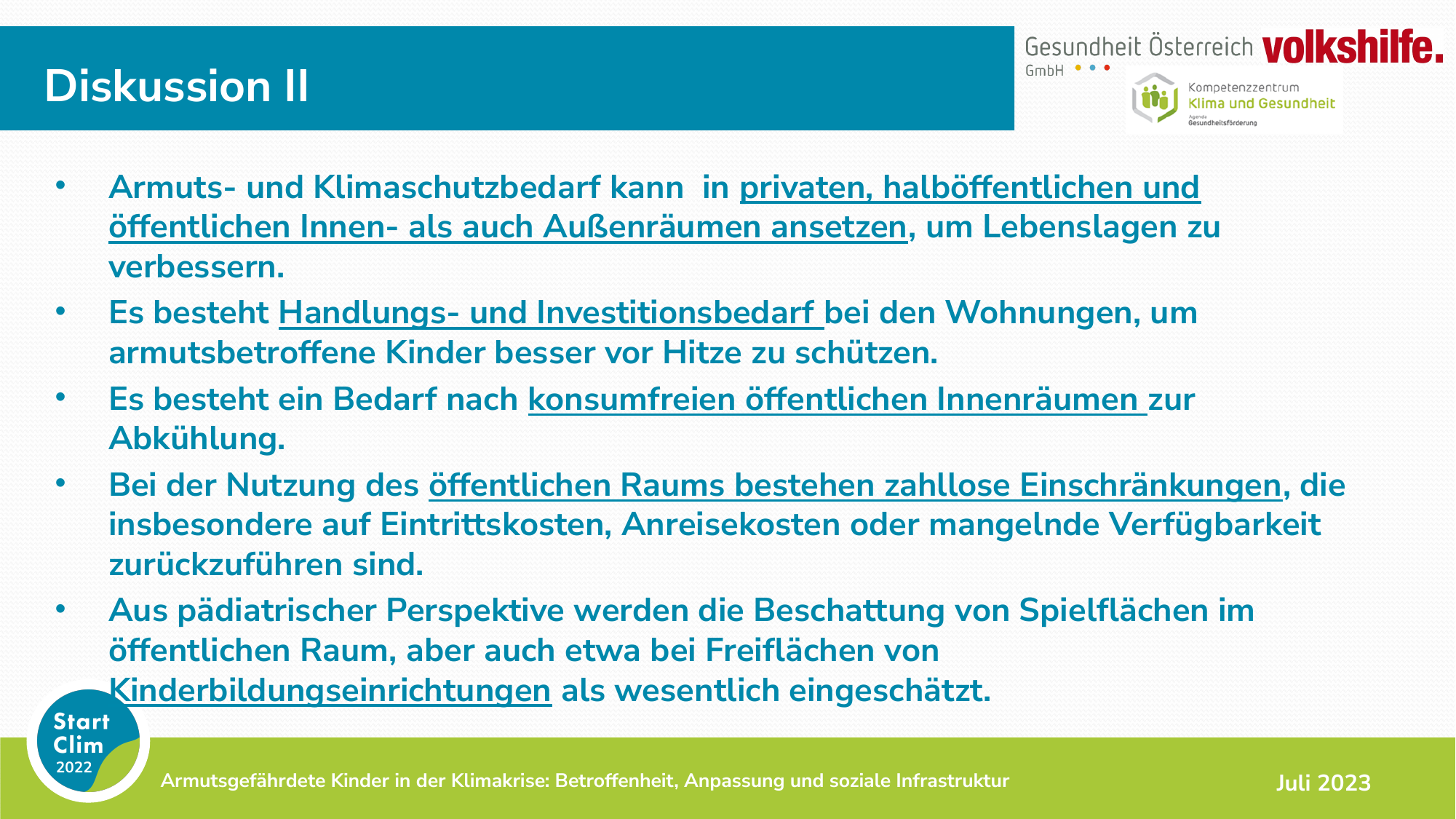

# Diskussion II
Armuts- und Klimaschutzbedarf kann  in privaten, halböffentlichen und öffentlichen Innen- als auch Außenräumen ansetzen, um Lebenslagen zu verbessern.
Es besteht Handlungs- und Investitionsbedarf bei den Wohnungen, um armutsbetroffene Kinder besser vor Hitze zu schützen.
Es besteht ein Bedarf nach konsumfreien öffentlichen Innenräumen zur Abkühlung.
Bei der Nutzung des öffentlichen Raums bestehen zahllose Einschränkungen, die insbesondere auf Eintrittskosten, Anreisekosten oder mangelnde Verfügbarkeit zurückzuführen sind.
Aus pädiatrischer Perspektive werden die Beschattung von Spielflächen im öffentlichen Raum, aber auch etwa bei Freiflächen von Kinderbildungseinrichtungen als wesentlich eingeschätzt.
Juli 2023

Armutsgefährdete Kinder in der Klimakrise: Betroffenheit, Anpassung und soziale Infrastruktur